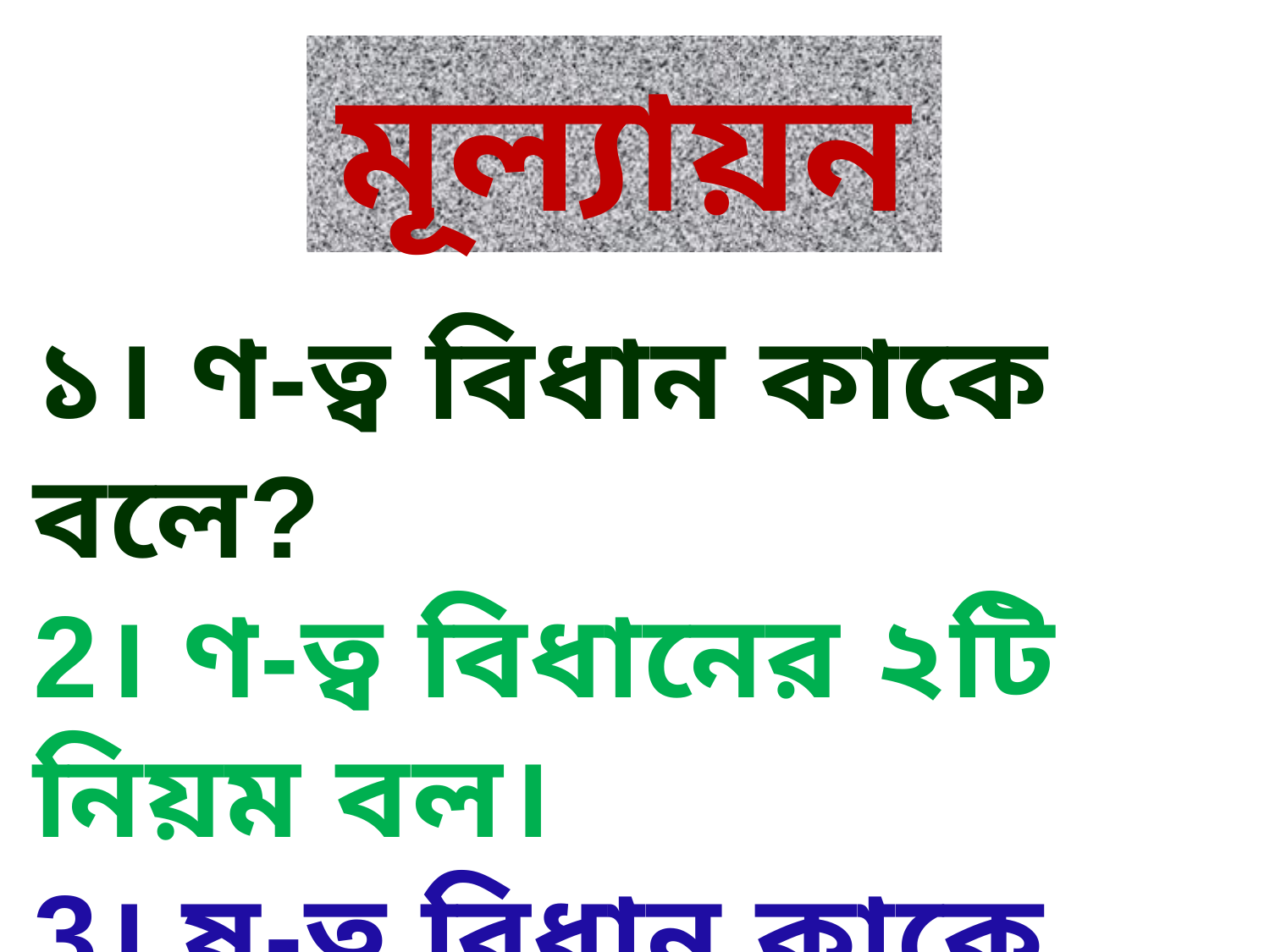

মূল্যায়ন
১। ণ-ত্ব বিধান কাকে বলে?
2। ণ-ত্ব বিধানের ২টি নিয়ম বল।
3। ষ-ত্ব বিধান কাকে বলে?
৪। ষ-ত্ব বিধানের3টি নিয়ম বল।